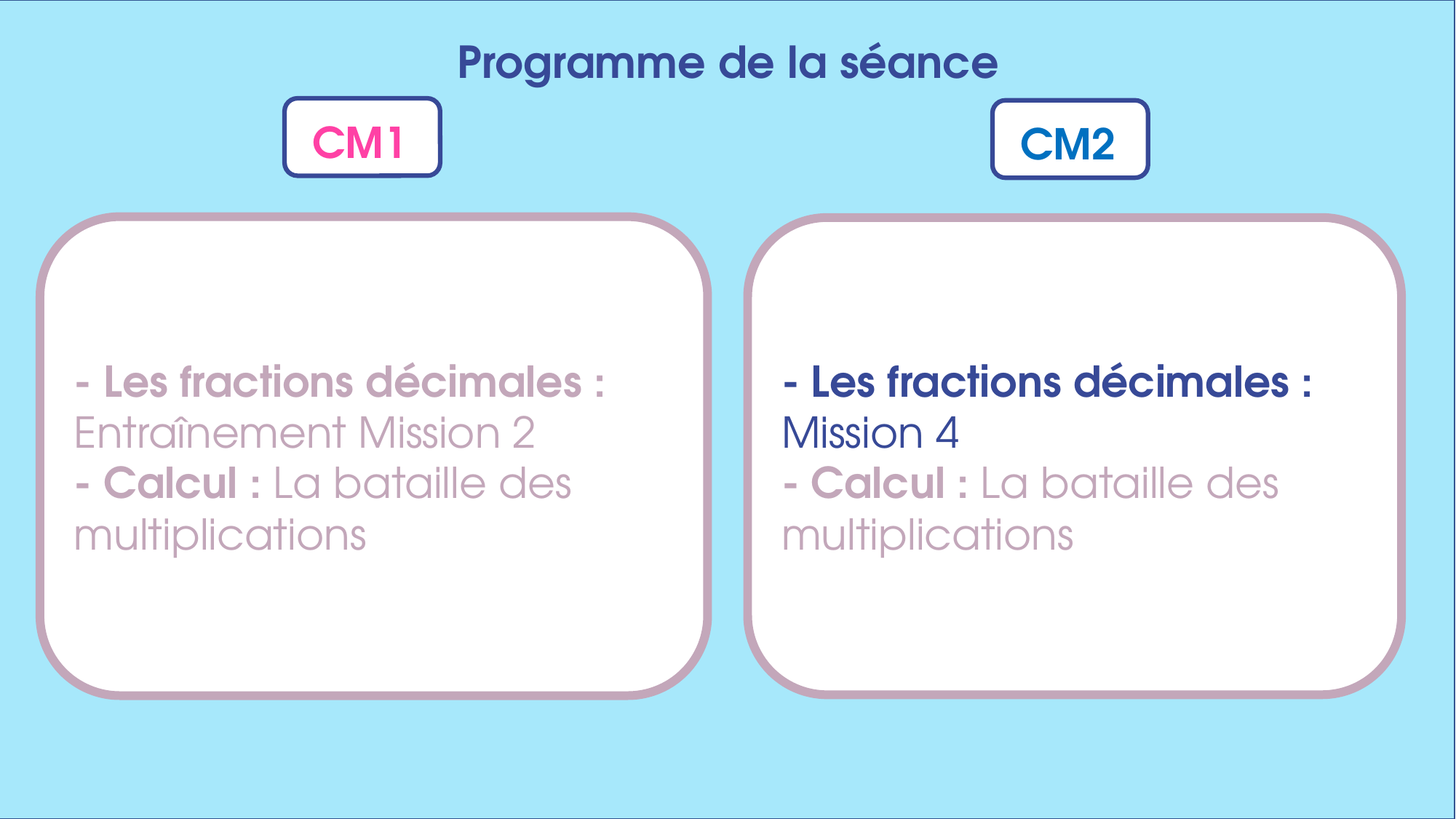

Programme de la séance

CM1

CM2
- Les fractions décimales : Entraînement Mission 2
- Calcul : La bataille des multiplications
- Les fractions décimales : Mission 4
- Calcul : La bataille des multiplications
www.maitresseherisson.com